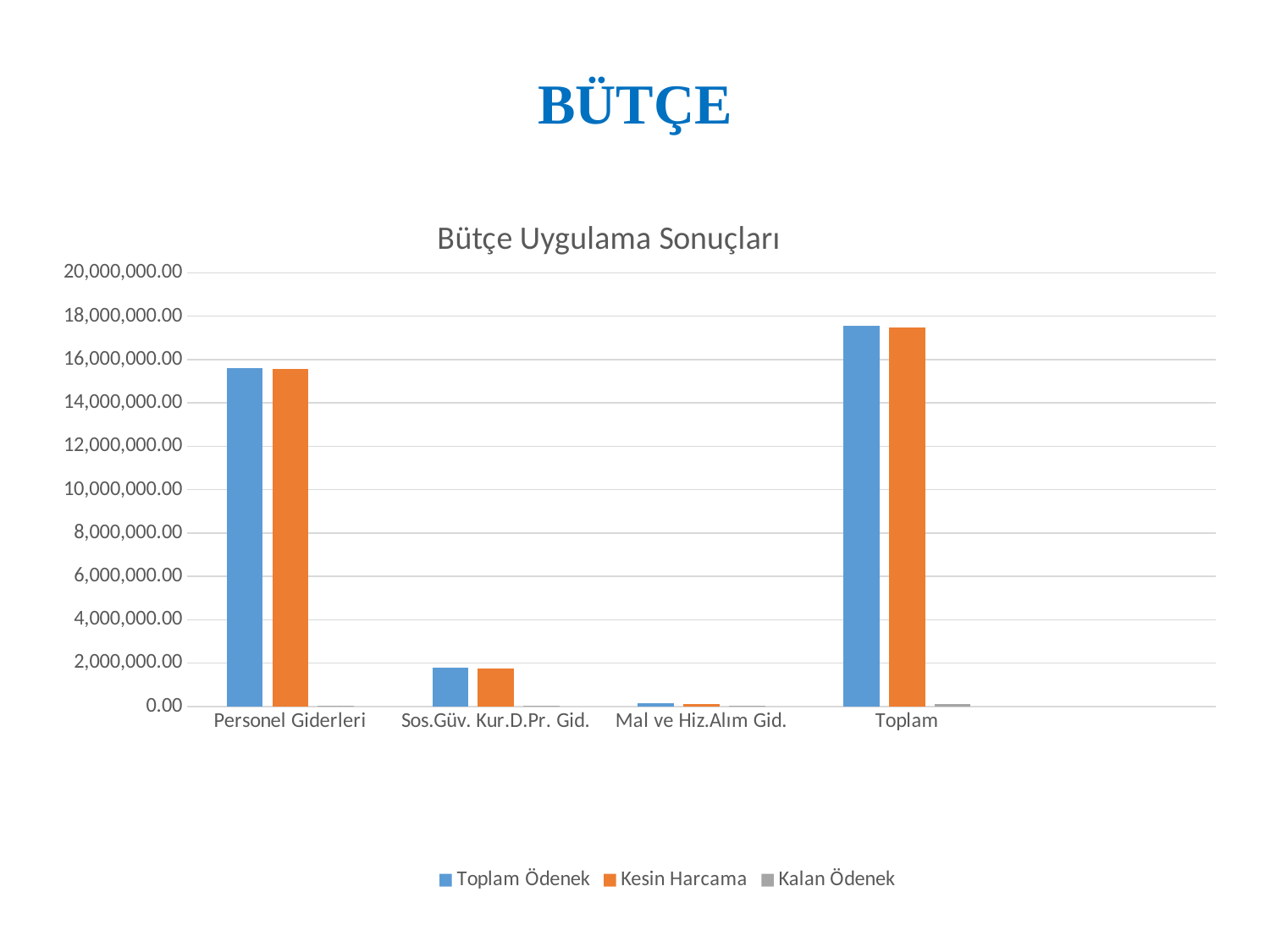

# BÜTÇE

### Chart: Bütçe Uygulama Sonuçları

| Category | Toplam Ödenek | Kesin Harcama | Kalan Ödenek |
|---|---|---|---|
| Personel Giderleri | 15612854.34 | 15573881.67 | 38972.67 |
| Sos.Güv. Kur.D.Pr. Gid. | 1802162.29 | 1759316.15 | 42846.14 |
| Mal ve Hiz.Alım Gid. | 160000.0 | 127152.54 | 32847.46 |
| Toplam | 17575016.63 | 17460350.36 | 114666.26999999999 |